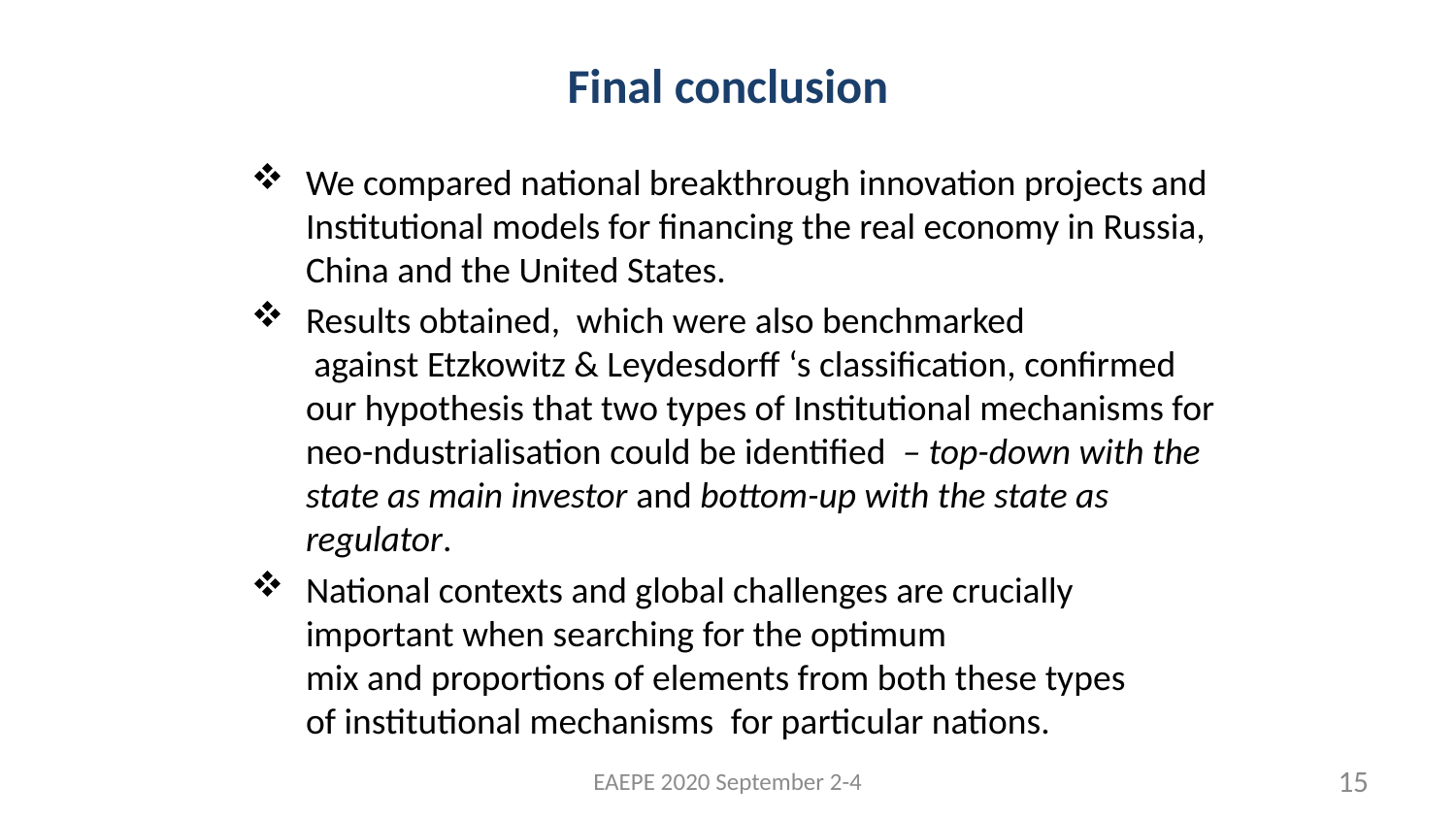

# Final conclusion
We compared national breakthrough innovation projects and  Institutional models for financing the real economy in Russia, China and the United States.
Results obtained,  which were also benchmarked   against Etzkowitz & Leydesdorff ‘s classification, confirmed our hypothesis that two types of Institutional mechanisms for neo-ndustrialisation could be identified  – top-down with the state as main investor and bottom-up with the state as regulator.
National contexts and global challenges are crucially important when searching for the optimum mix and proportions of elements from both these types of institutional mechanisms  for particular nations.
EAEPE 2020 September 2-4
15